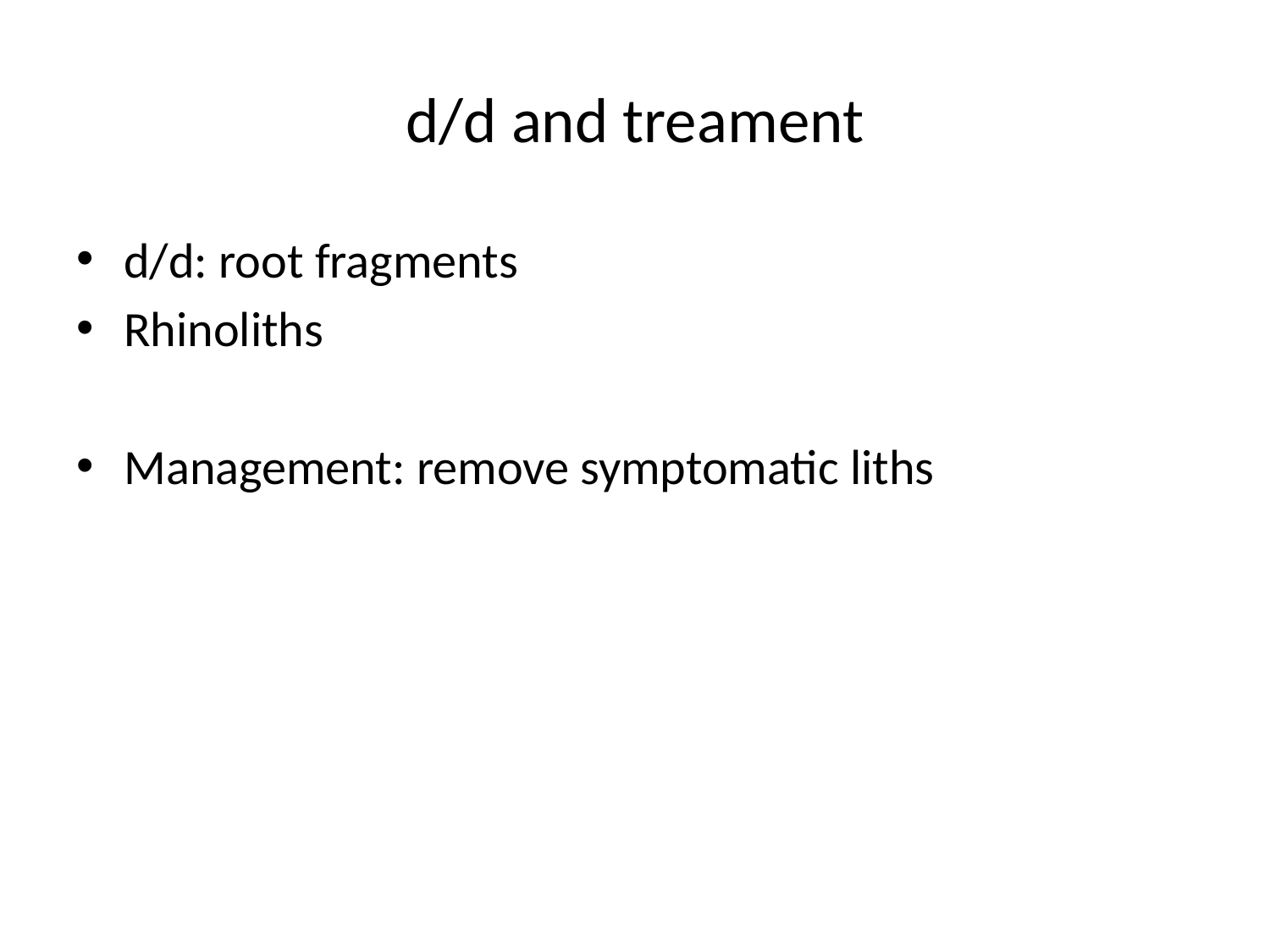

# d/d and treament
d/d: root fragments
Rhinoliths

Management: remove symptomatic liths